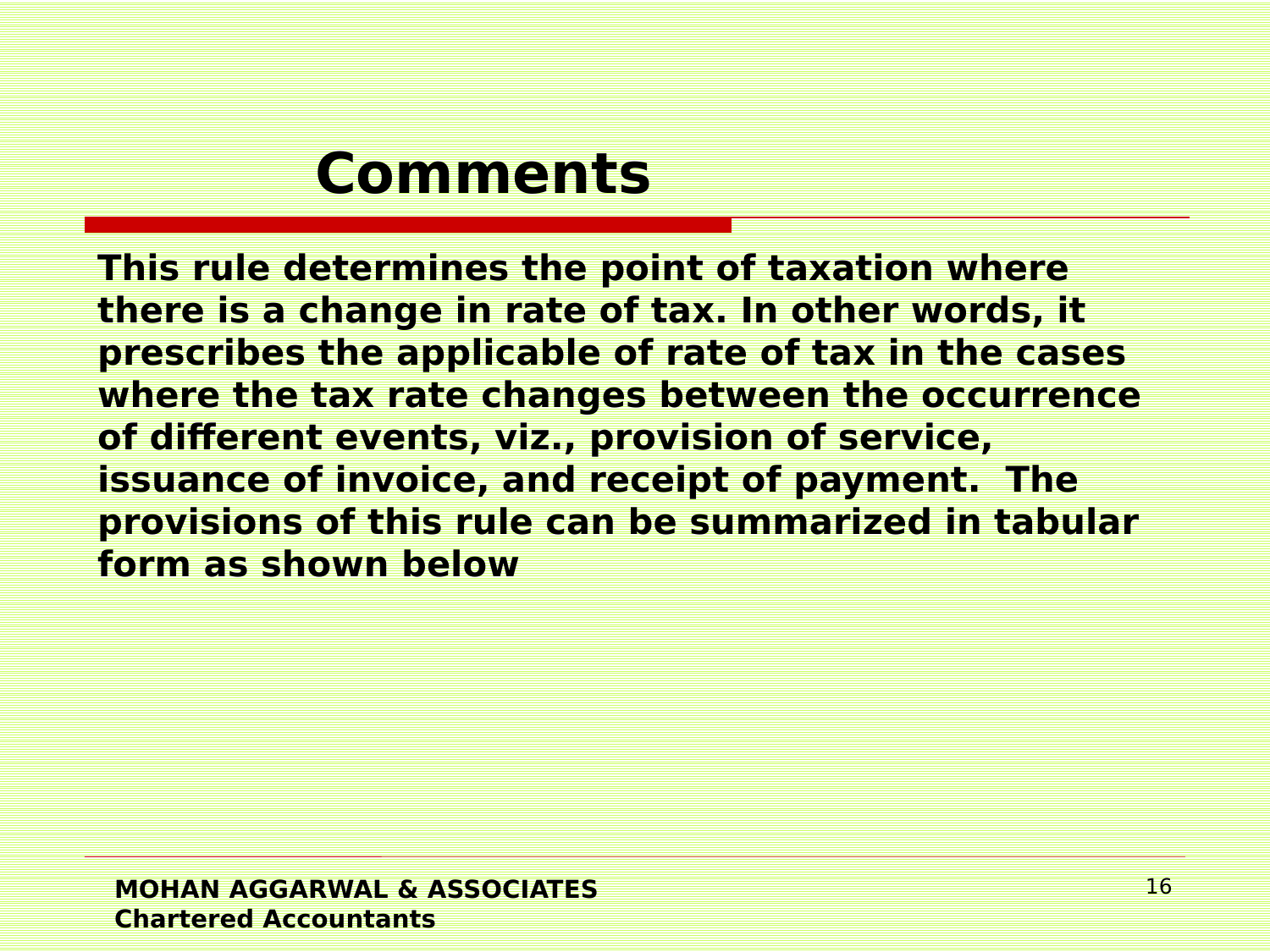

Comments
This rule determines the point of taxation where there is a change in rate of tax. In other words, it prescribes the applicable of rate of tax in the cases where the tax rate changes between the occurrence of different events, viz., provision of service, issuance of invoice, and receipt of payment.  The provisions of this rule can be summarized in tabular form as shown below
MOHAN AGGARWAL & ASSOCIATES  Chartered Accountants
16